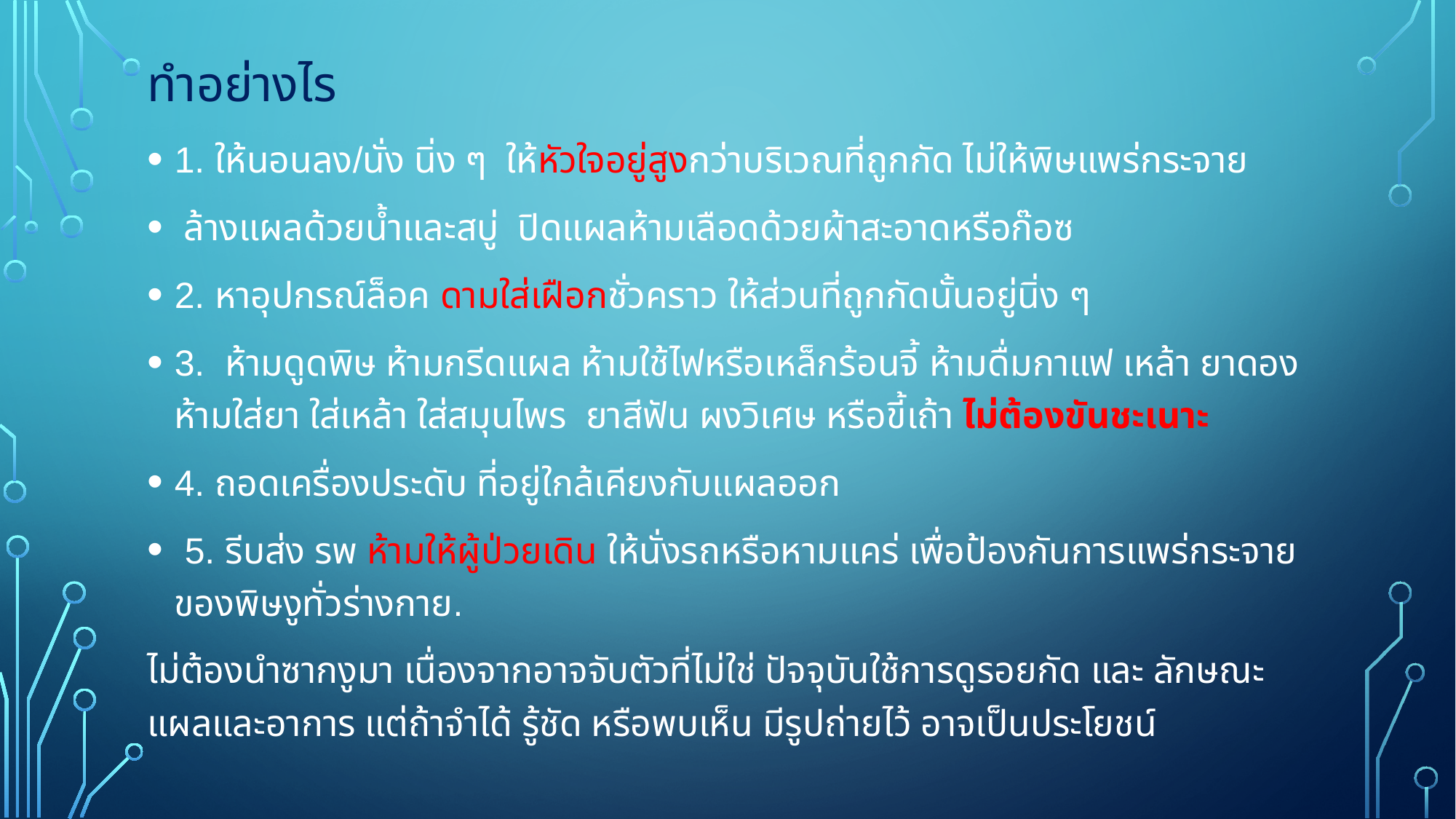

# ทำอย่างไร
1. ให้นอนลง/นั่ง นิ่ง ๆ  ให้หัวใจอยู่สูงกว่าบริเวณที่ถูกกัด ไม่ให้พิษแพร่กระจาย
 ล้างแผลด้วยน้ำและสบู่  ปิดแผลห้ามเลือดด้วยผ้าสะอาดหรือก๊อซ
2. หาอุปกรณ์ล็อค ดามใส่เฝือกชั่วคราว ให้ส่วนที่ถูกกัดนั้นอยู่นิ่ง ๆ
3.  ห้ามดูดพิษ ห้ามกรีดแผล ห้ามใช้ไฟหรือเหล็กร้อนจี้ ห้ามดื่มกาแฟ เหล้า ยาดอง ห้ามใส่ยา ใส่เหล้า ใส่สมุนไพร  ยาสีฟัน ผงวิเศษ หรือขี้เถ้า ไม่ต้องขันชะเนาะ
4. ถอดเครื่องประดับ ที่อยู่ใกล้เคียงกับแผลออก
 5. รีบส่ง รพ ห้ามให้ผู้ป่วยเดิน ให้นั่งรถหรือหามแคร่ เพื่อป้องกันการแพร่กระจายของพิษงูทั่วร่างกาย.
ไม่ต้องนำซากงูมา เนื่องจากอาจจับตัวที่ไม่ใช่ ปัจจุบันใช้การดูรอยกัด และ ลักษณะแผลและอาการ แต่ถ้าจำได้ รู้ชัด หรือพบเห็น มีรูปถ่ายไว้ อาจเป็นประโยชน์